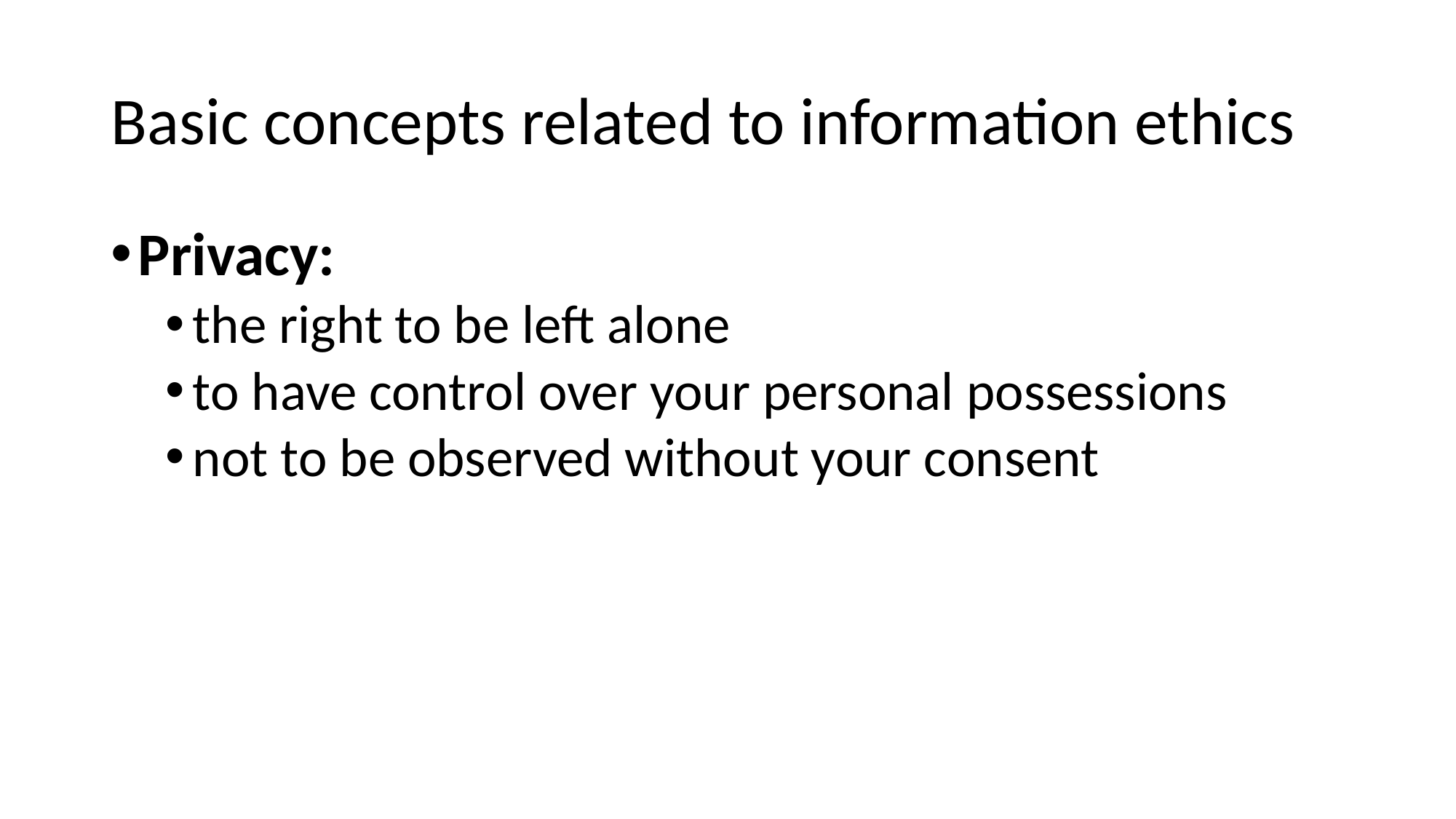

# Basic concepts related to information ethics
Privacy:
the right to be left alone
to have control over your personal possessions
not to be observed without your consent